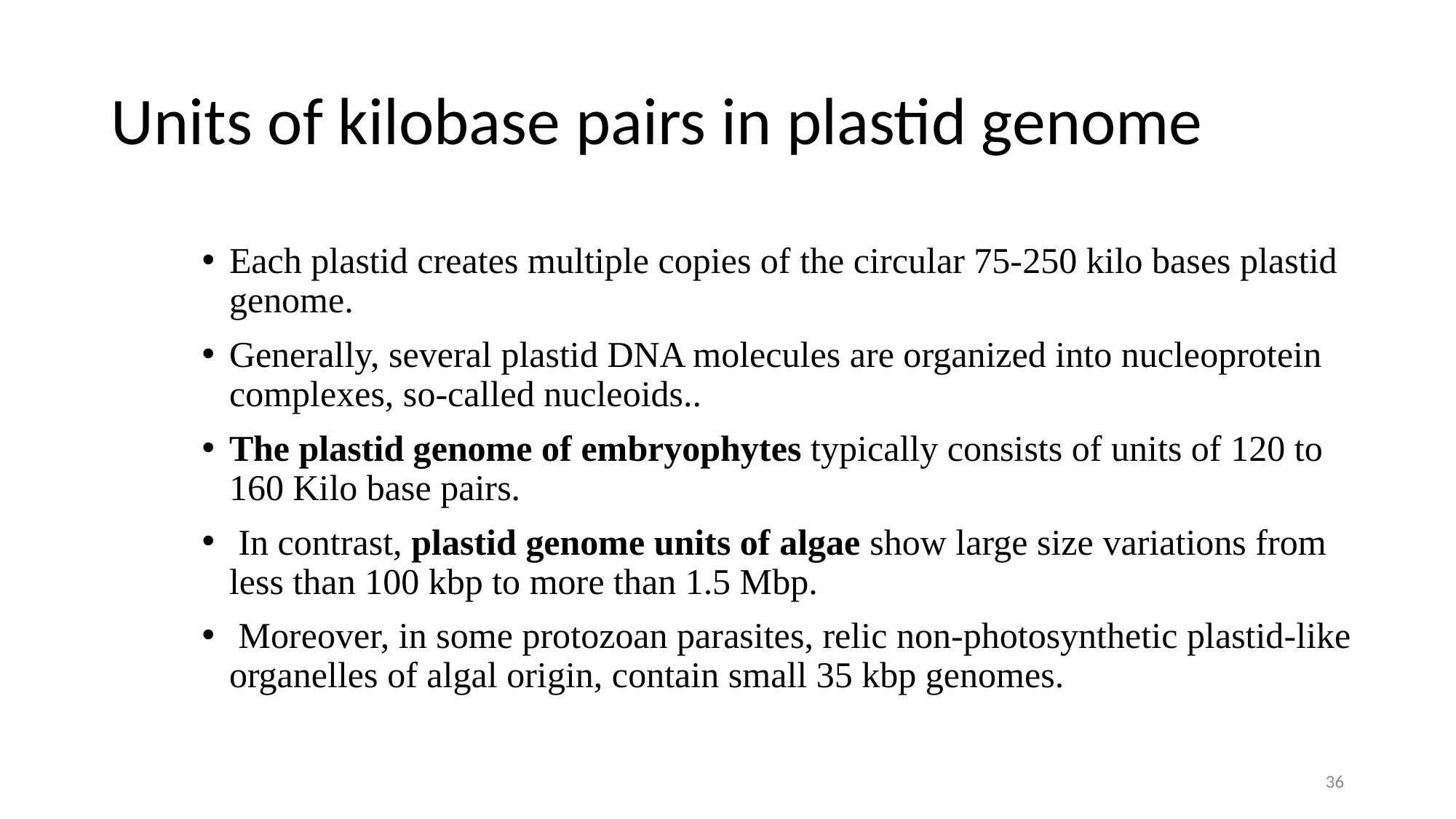

# Units of kilobase pairs in plastid genome
Each plastid creates multiple copies of the circular 75-250 kilo bases plastid genome.
Generally, several plastid DNA molecules are organized into nucleoprotein complexes, so-called nucleoids..
The plastid genome of embryophytes typically consists of units of 120 to 160 Kilo base pairs.
 In contrast, plastid genome units of algae show large size variations from less than 100 kbp to more than 1.5 Mbp.
 Moreover, in some protozoan parasites, relic non-photosynthetic plastid-like organelles of algal origin, contain small 35 kbp genomes.

36